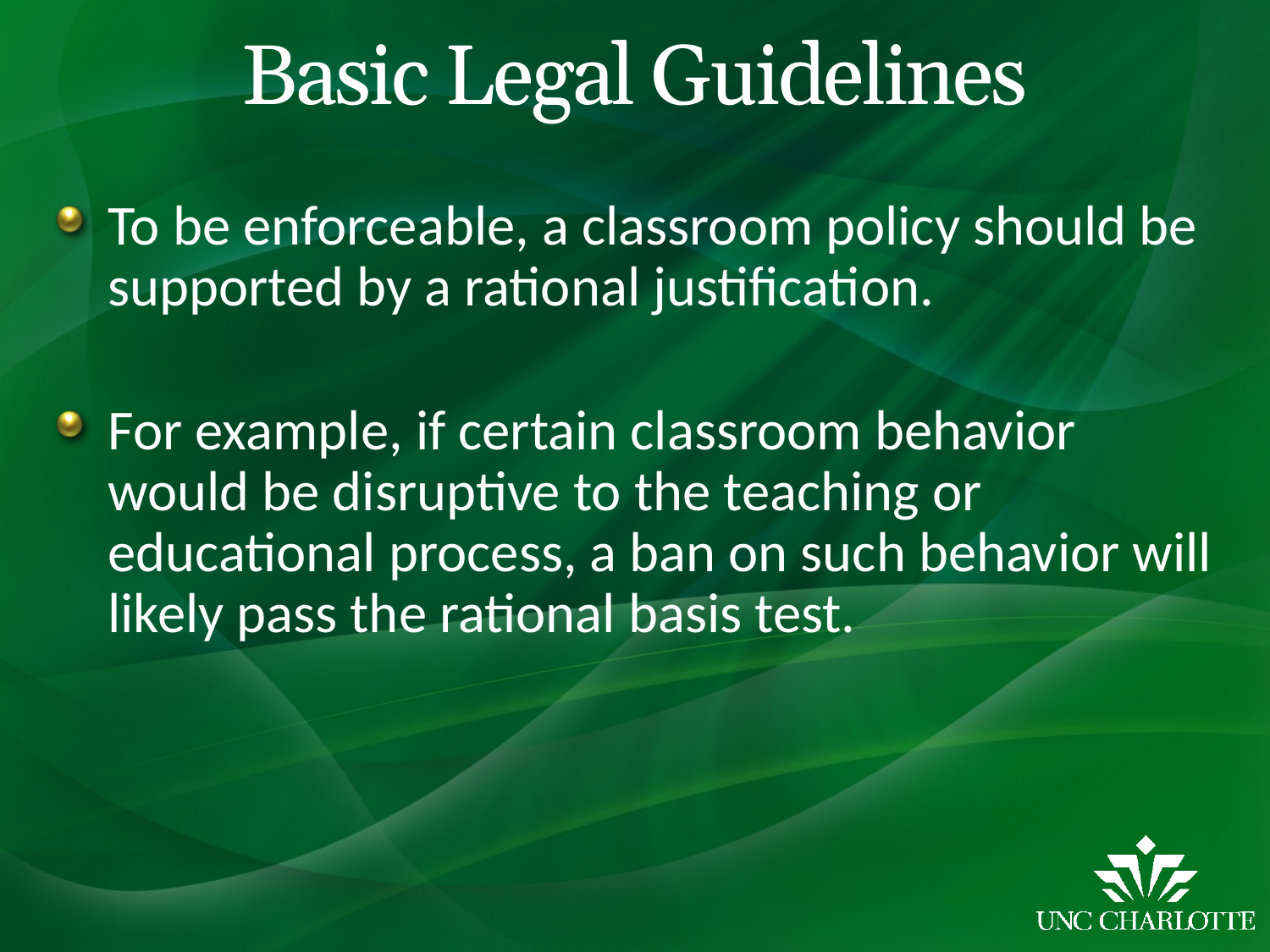

# Basic Legal Guidelines
To be enforceable, a classroom policy should be supported by a rational justification.

For example, if certain classroom behavior would be disruptive to the teaching or educational process, a ban on such behavior will likely pass the rational basis test.